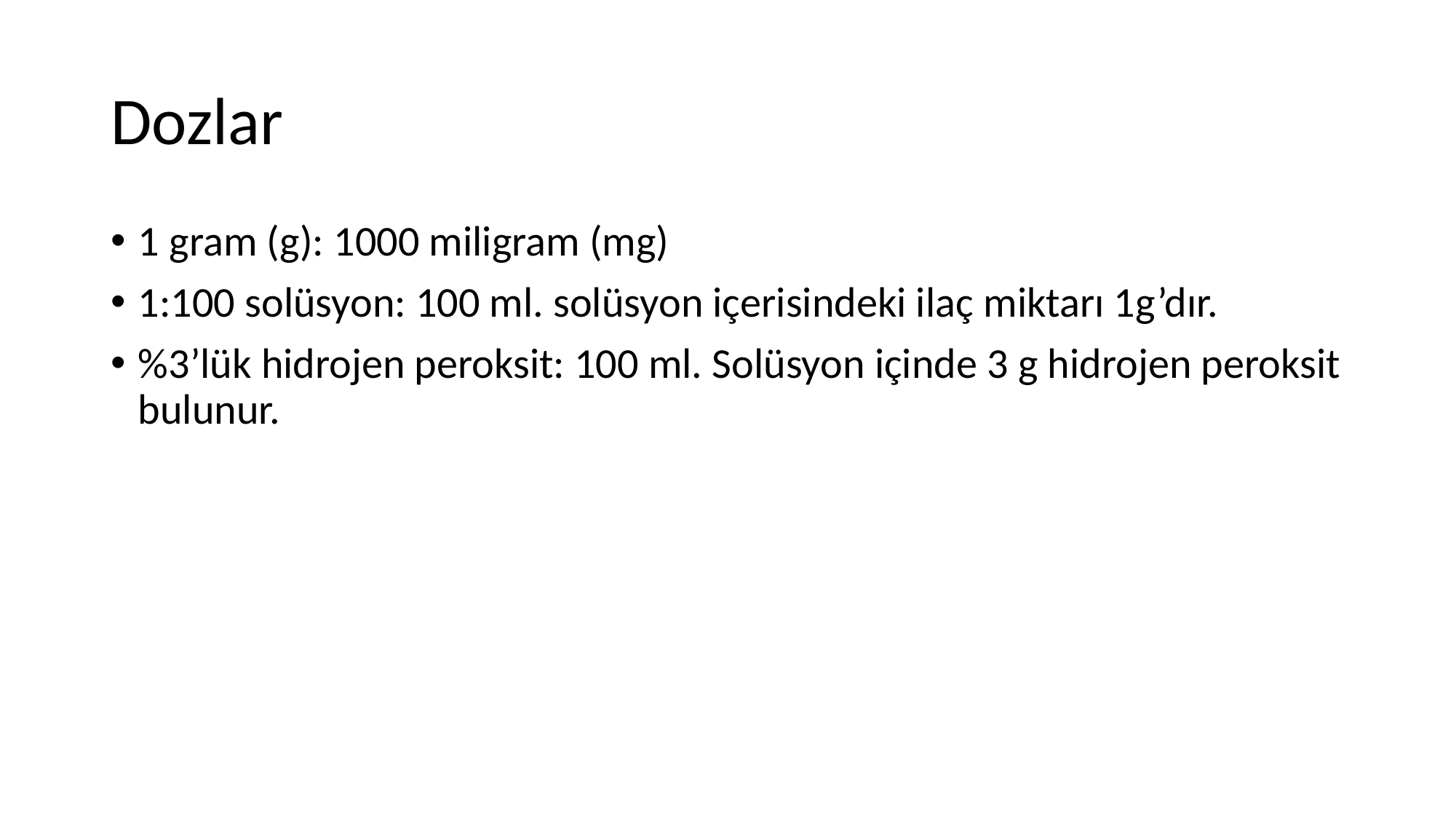

# Dozlar
1 gram (g): 1000 miligram (mg)
1:100 solüsyon: 100 ml. solüsyon içerisindeki ilaç miktarı 1g’dır.
%3’lük hidrojen peroksit: 100 ml. Solüsyon içinde 3 g hidrojen peroksit bulunur.